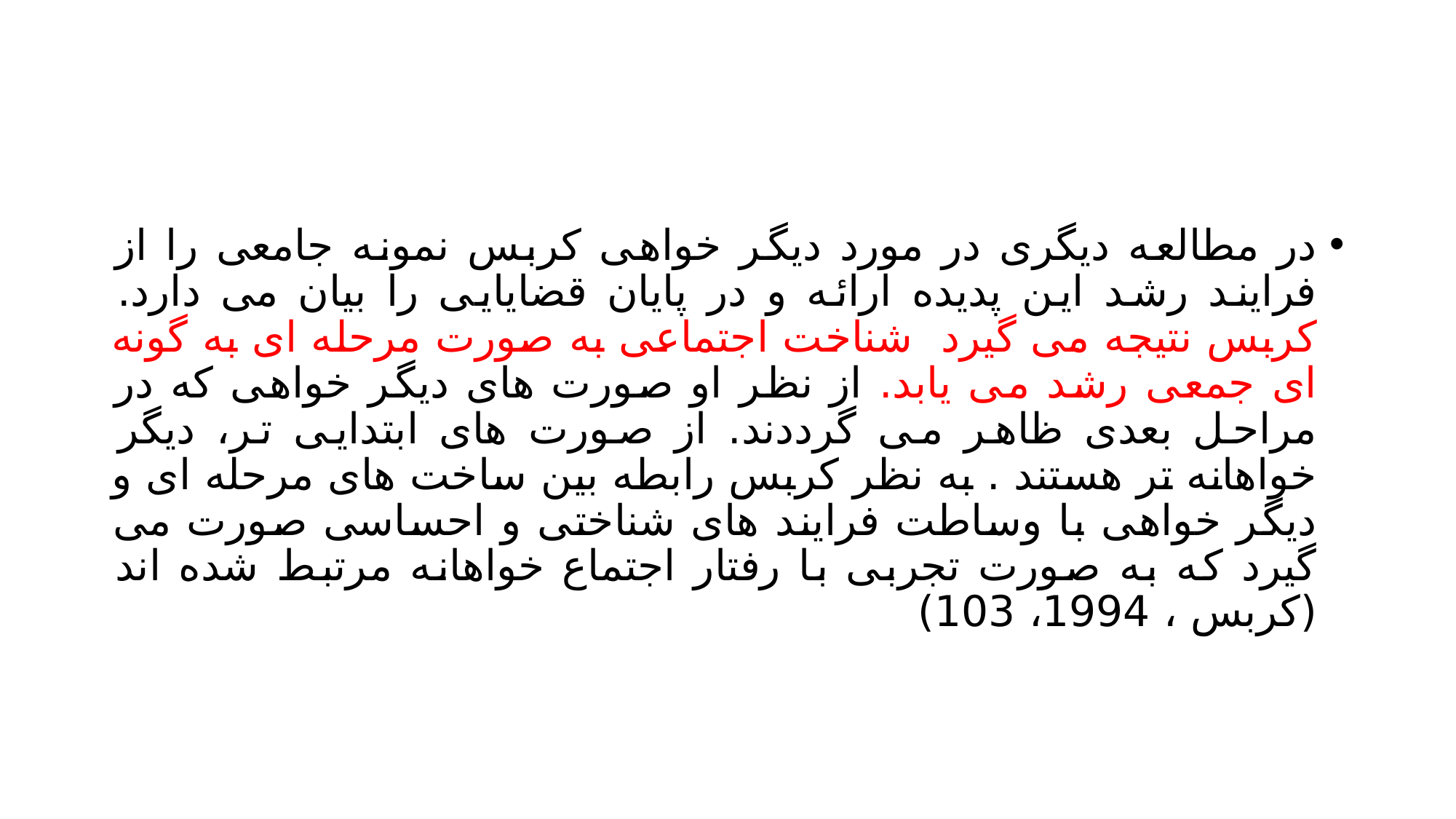

#
در مطالعه دیگری در مورد دیگر خواهی کربس نمونه جامعی را از فرایند رشد این پدیده ارائه و در پایان قضایایی را بیان می دارد. کربس نتیجه می گیرد  شناخت اجتماعی به صورت مرحله ای به گونه ای جمعی رشد می یابد. از نظر او صورت های دیگر خواهی که در مراحل بعدی ظاهر می گرددند. از صورت های ابتدایی تر، دیگر خواهانه تر هستند . به نظر کربس رابطه بین ساخت های مرحله ای و دیگر خواهی با وساطت فرایند های شناختی و احساسی صورت می گیرد که به صورت تجربی با رفتار اجتماع خواهانه مرتبط شده اند (کربس ، 1994، 103)